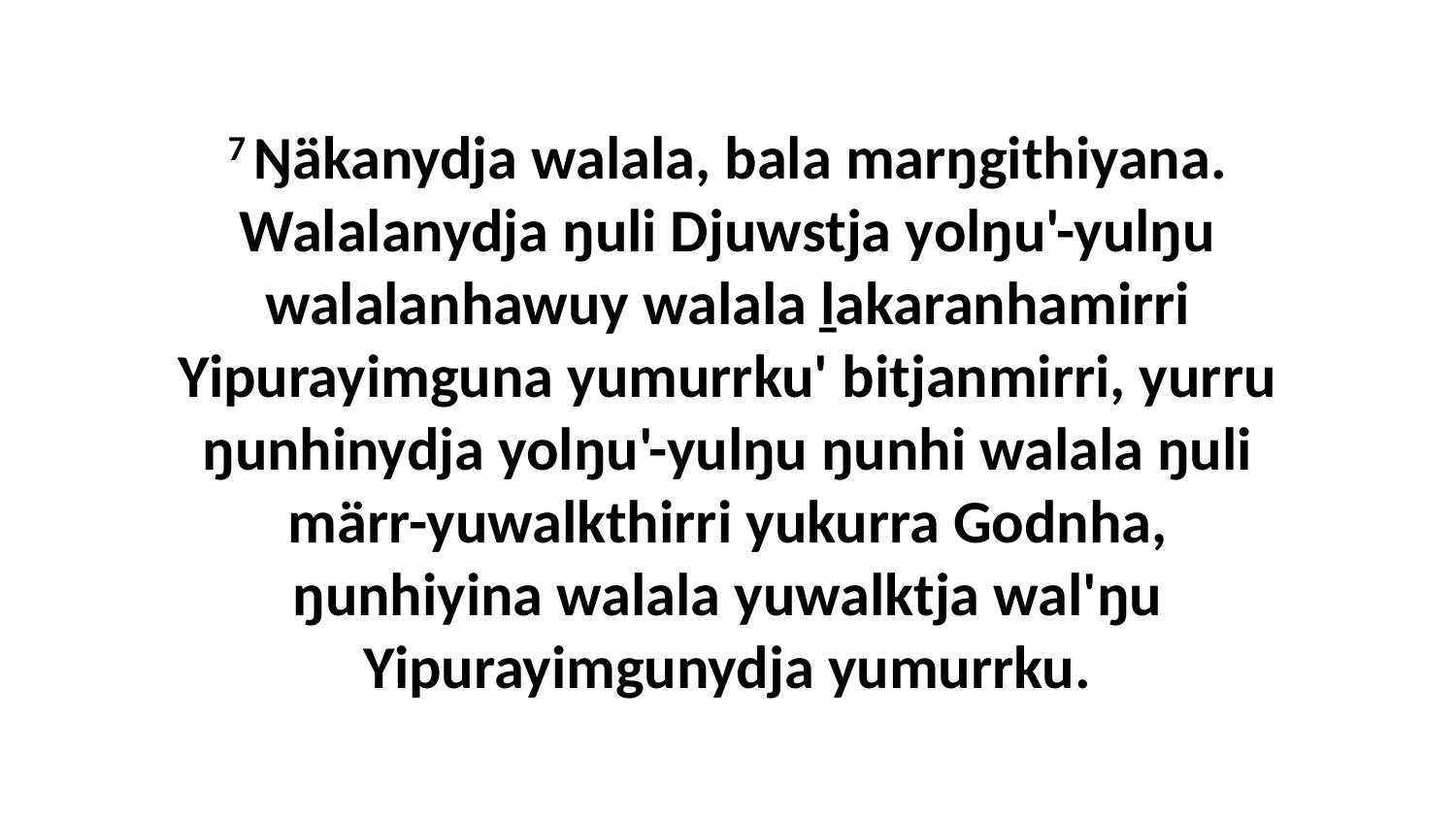

7 Ŋäkanydja walala, bala marŋgithiyana. Walalanydja ŋuli Djuwstja yolŋu'-yulŋu walalanhawuy walala ḻakaranhamirri Yipurayimguna yumurrku' bitjanmirri, yurru ŋunhinydja yolŋu'-yulŋu ŋunhi walala ŋuli märr-yuwalkthirri yukurra Godnha, ŋunhiyina walala yuwalktja wal'ŋu Yipurayimgunydja yumurrku.